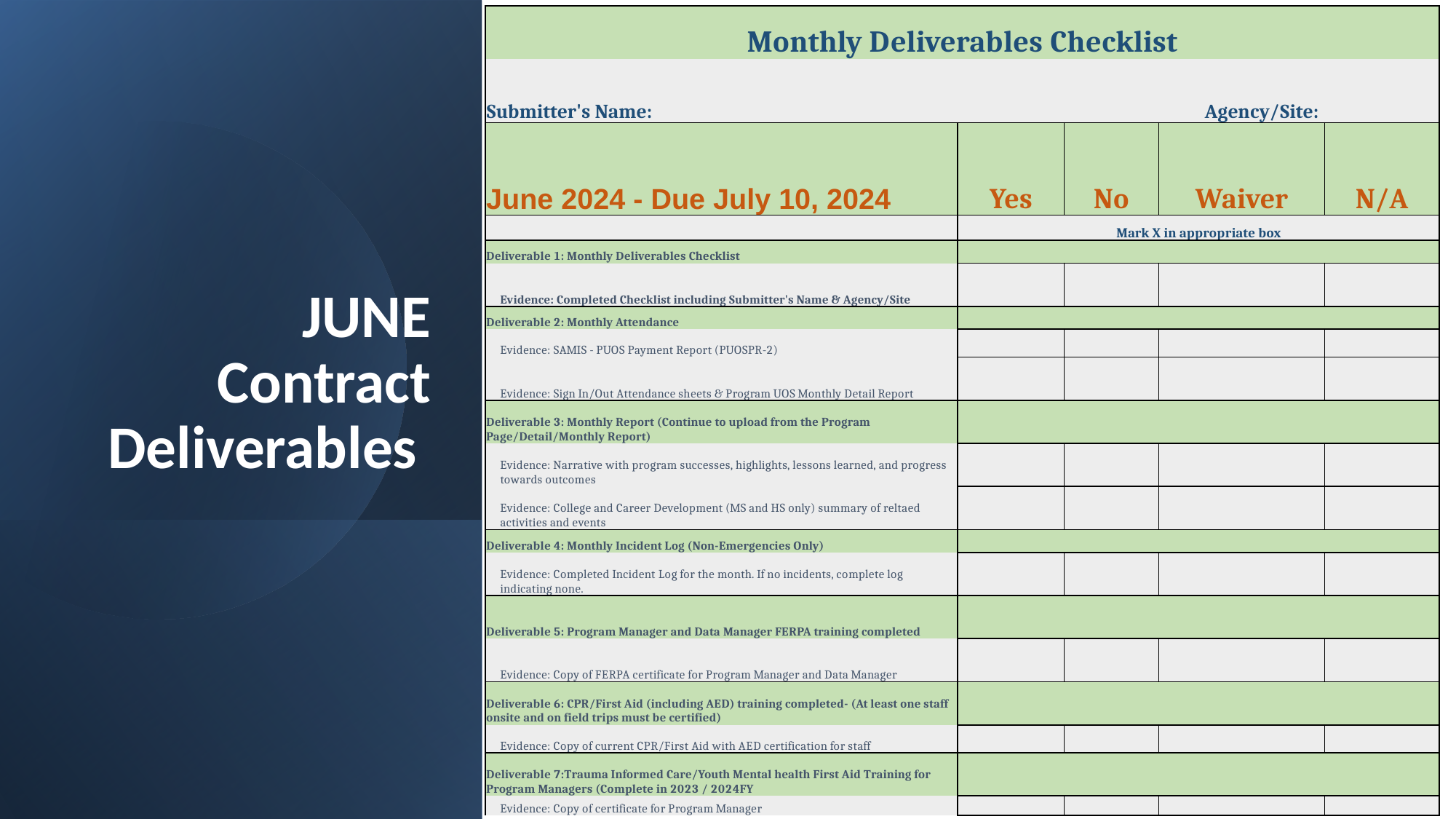

| Monthly Deliverables Checklist |  |  |  |  |  |
| --- | --- | --- | --- | --- | --- |
| Submitter's Name: | Agency/Site: |  |  |  |  |
| June 2024 - Due July 10, 2024 |  | Yes | No | Waiver | N/A |
|  |  | Mark X in appropriate box |  |  |  |
| Deliverable 1: Monthly Deliverables Checklist |  |  |  |  |  |
| Evidence: Completed Checklist including Submitter's Name & Agency/Site |  |  |  |  |  |
| Deliverable 2: Monthly Attendance |  |  |  |  |  |
| Evidence: SAMIS - PUOS Payment Report (PUOSPR-2) |  |  |  |  |  |
| Evidence: Sign In/Out Attendance sheets & Program UOS Monthly Detail Report |  |  |  |  |  |
| Deliverable 3: Monthly Report (Continue to upload from the Program Page/Detail/Monthly Report) |  |  |  |  |  |
| Evidence: Narrative with program successes, highlights, lessons learned, and progress towards outcomes |  |  |  |  |  |
| Evidence: College and Career Development (MS and HS only) summary of reltaed activities and events |  |  |  |  |  |
| Deliverable 4: Monthly Incident Log (Non-Emergencies Only) |  |  |  |  |  |
| Evidence: Completed Incident Log for the month. If no incidents, complete log indicating none. |  |  |  |  |  |
| Deliverable 5: Program Manager and Data Manager FERPA training completed |  |  |  |  |  |
| Evidence: Copy of FERPA certificate for Program Manager and Data Manager |  |  |  |  |  |
| Deliverable 6: CPR/First Aid (including AED) training completed- (At least one staff onsite and on field trips must be certified) |  |  |  |  |  |
| Evidence: Copy of current CPR/First Aid with AED certification for staff |  |  |  |  |  |
| Deliverable 7:Trauma Informed Care/Youth Mental health First Aid Training for Program Managers (Complete in 2023 / 2024FY |  |  |  |  |  |
| Evidence: Copy of certificate for Program Manager |  |  |  |  |  |

# JUNE Contract Deliverables